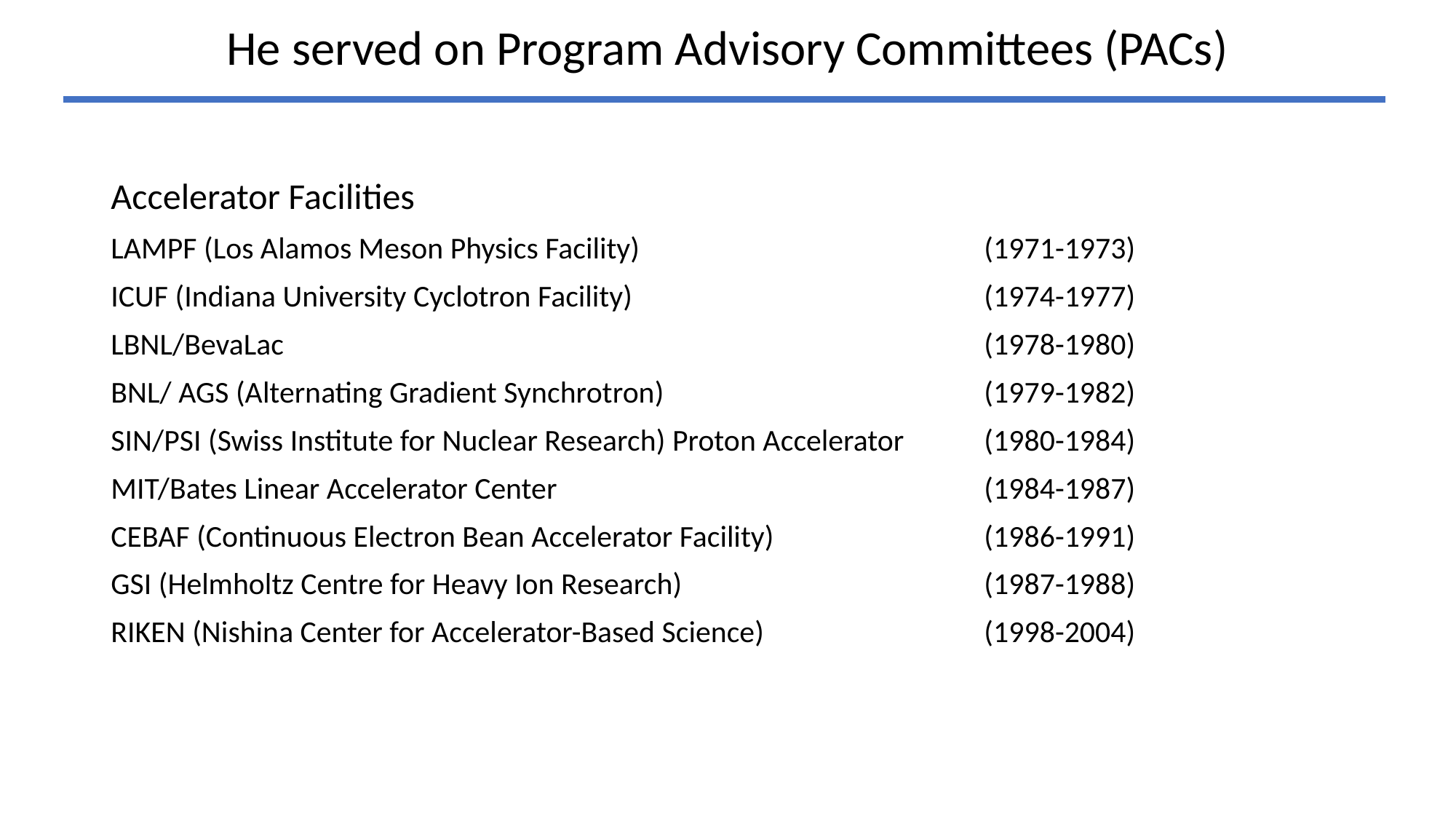

# He served on Program Advisory Committees (PACs)
Accelerator Facilities
LAMPF (Los Alamos Meson Physics Facility)				(1971-1973)
ICUF (Indiana University Cyclotron Facility)				(1974-1977)
LBNL/BevaLac							(1978-1980)
BNL/ AGS (Alternating Gradient Synchrotron)			(1979-1982)
SIN/PSI (Swiss Institute for Nuclear Research) Proton Accelerator	(1980-1984)
MIT/Bates Linear Accelerator Center				(1984-1987)
CEBAF (Continuous Electron Bean Accelerator Facility)		(1986-1991)
GSI (Helmholtz Centre for Heavy Ion Research)			(1987-1988)
RIKEN (Nishina Center for Accelerator-Based Science)			(1998-2004)